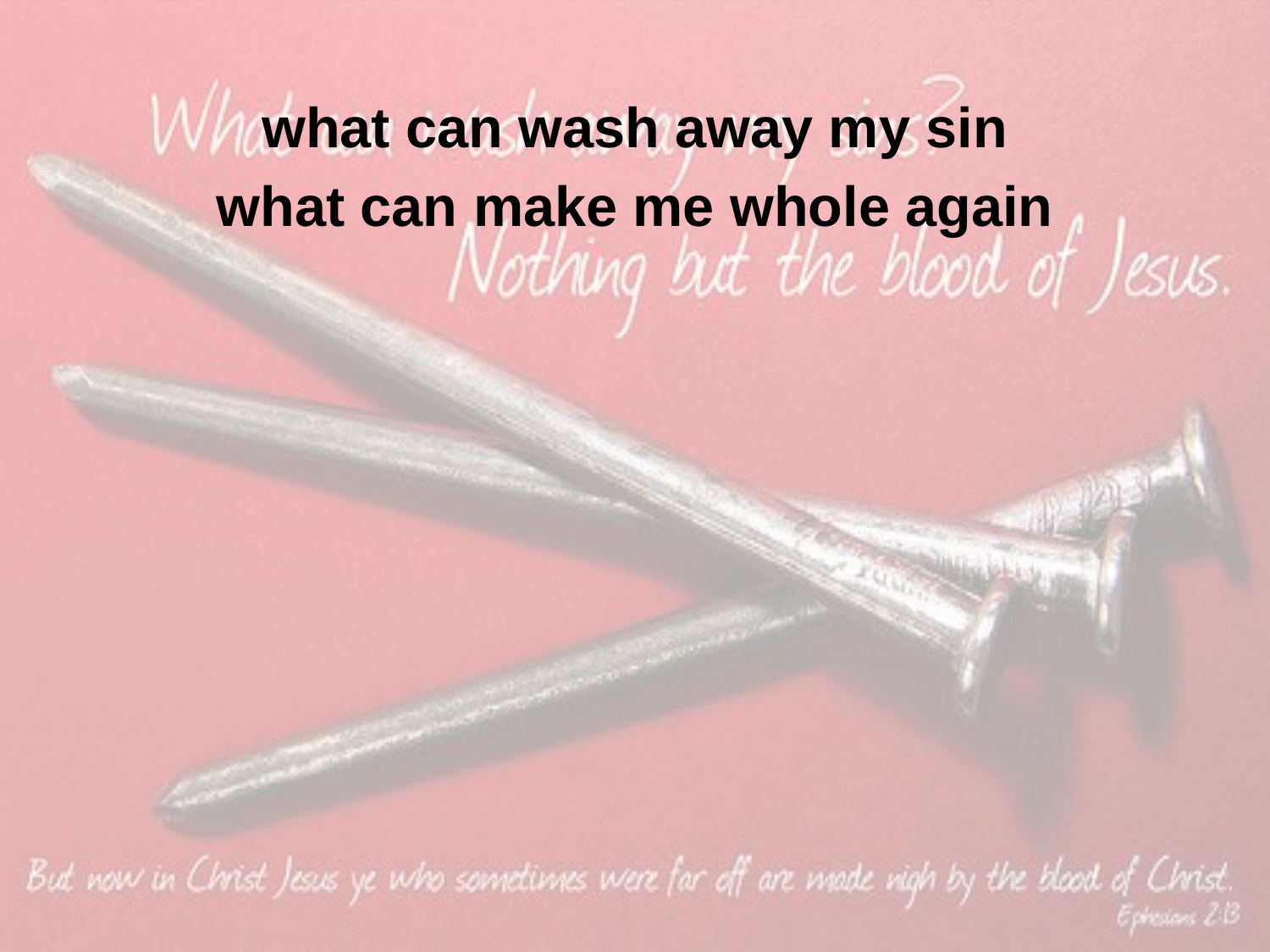

what can wash away my sin
what can make me whole again